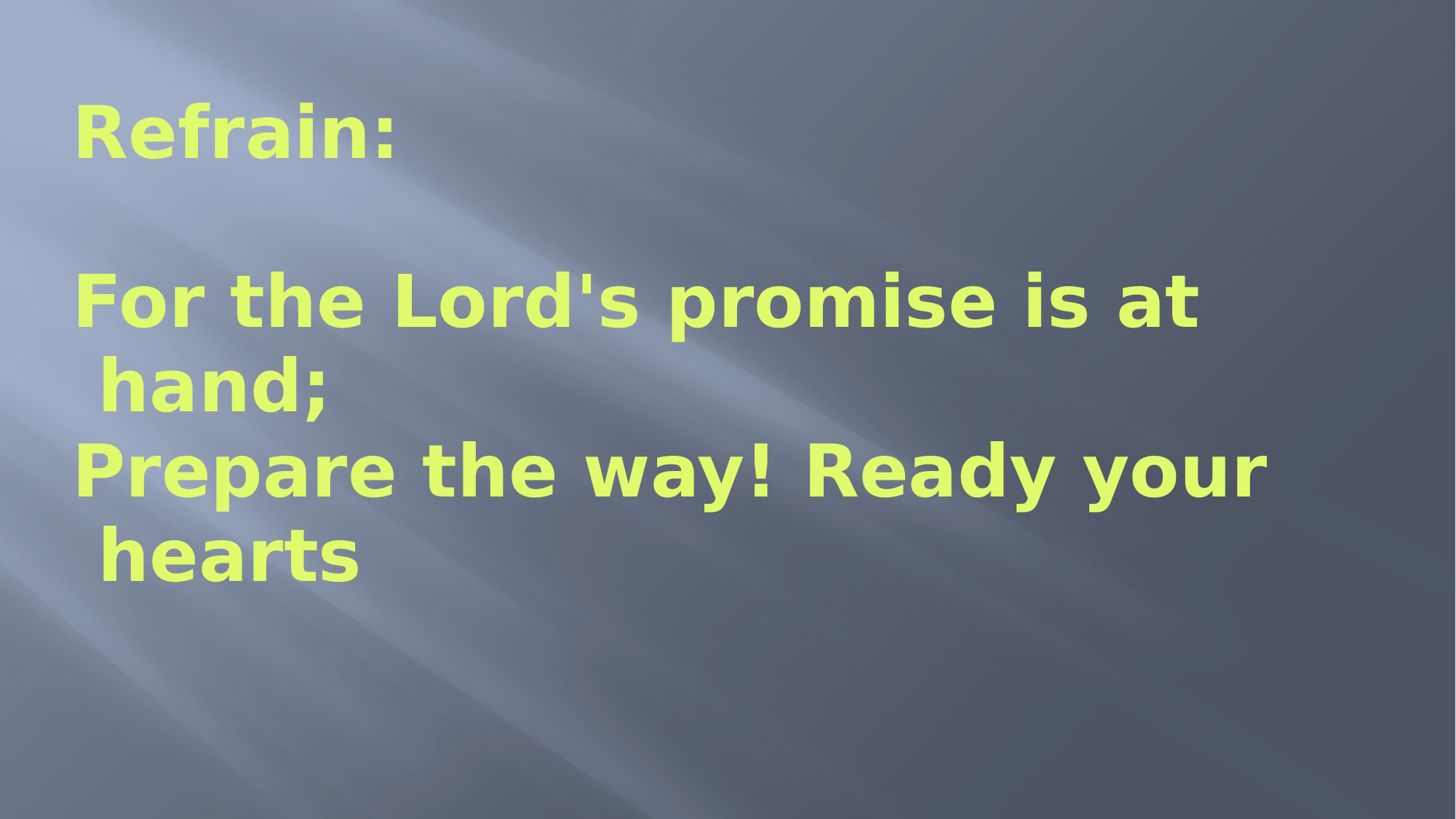

# Refrain: For the Lord's promise is at hand; Prepare the way! Ready your hearts